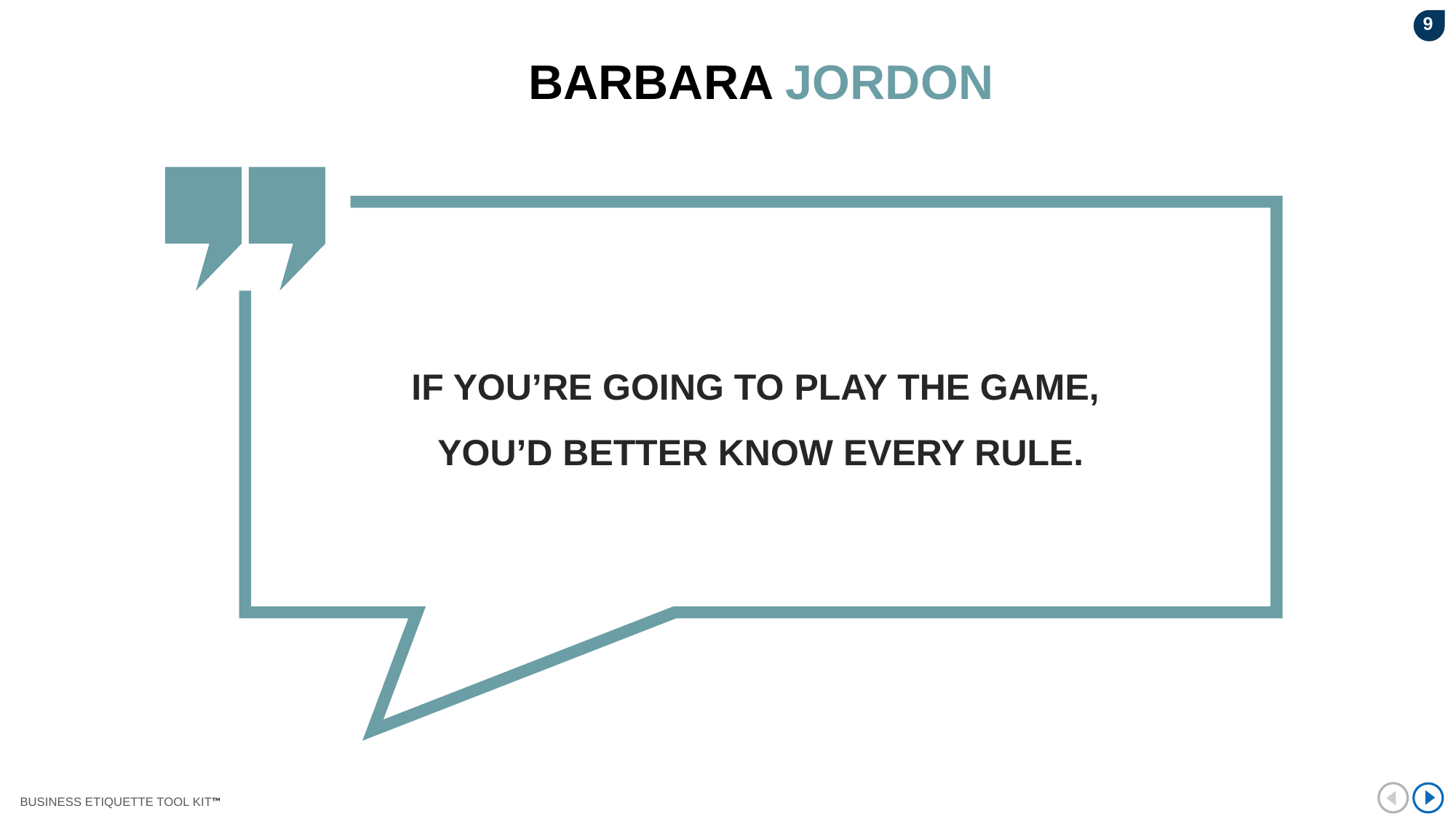

9

BARBARA JORDON

IF YOU’RE GOING TO PLAY THE GAME,
YOU’D BETTER KNOW EVERY RULE.

BUSINESS ETIQUETTE TOOL KIT™